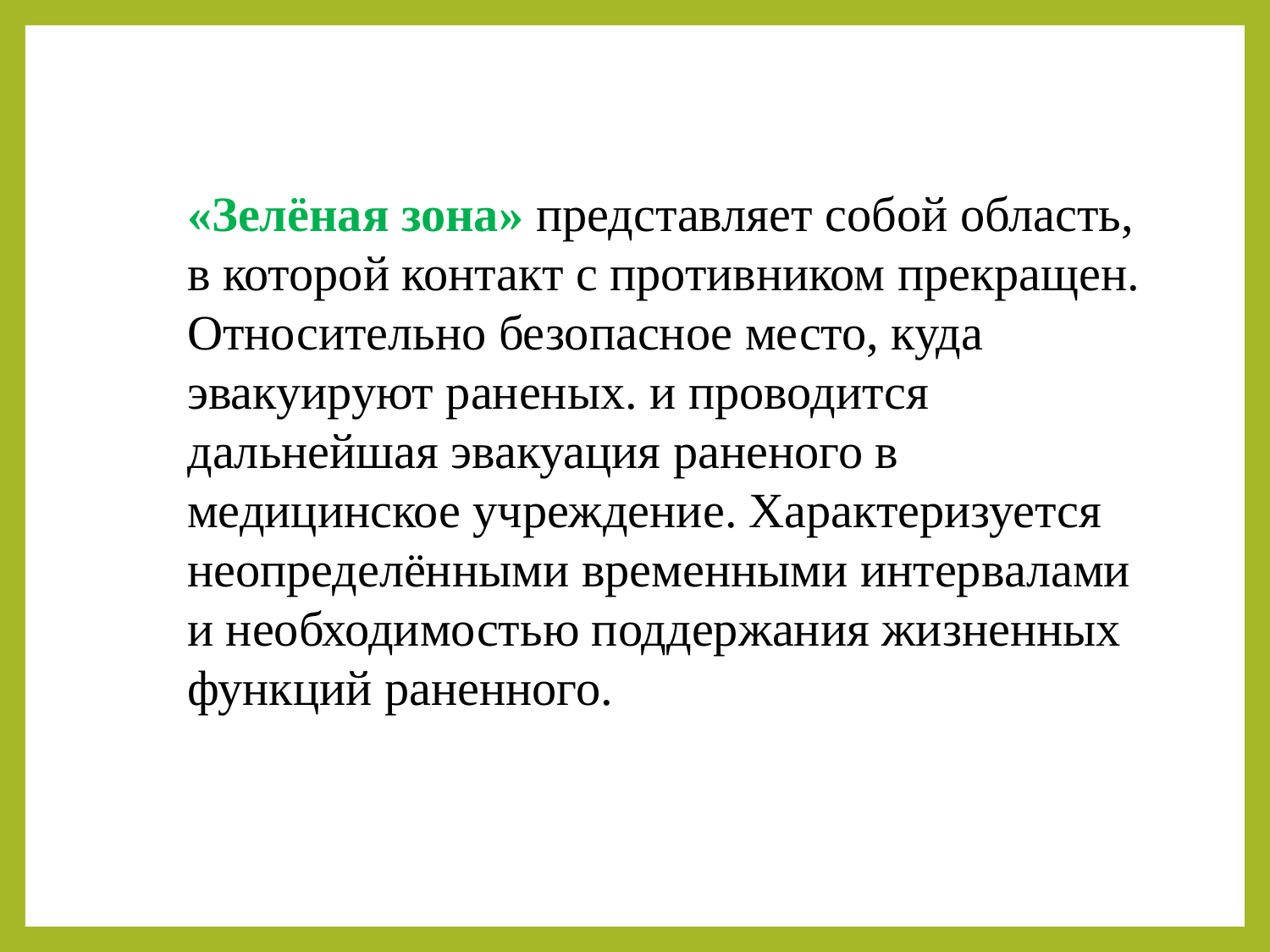

«Зелёная зона» представляет собой область, в которой контакт с противником прекращен. Относительно безопасное место, куда эвакуируют раненых. и проводится дальнейшая эвакуация раненого в медицинское учреждение. Характеризуется неопределёнными временными интервалами и необходимостью поддержания жизненных функций раненного.